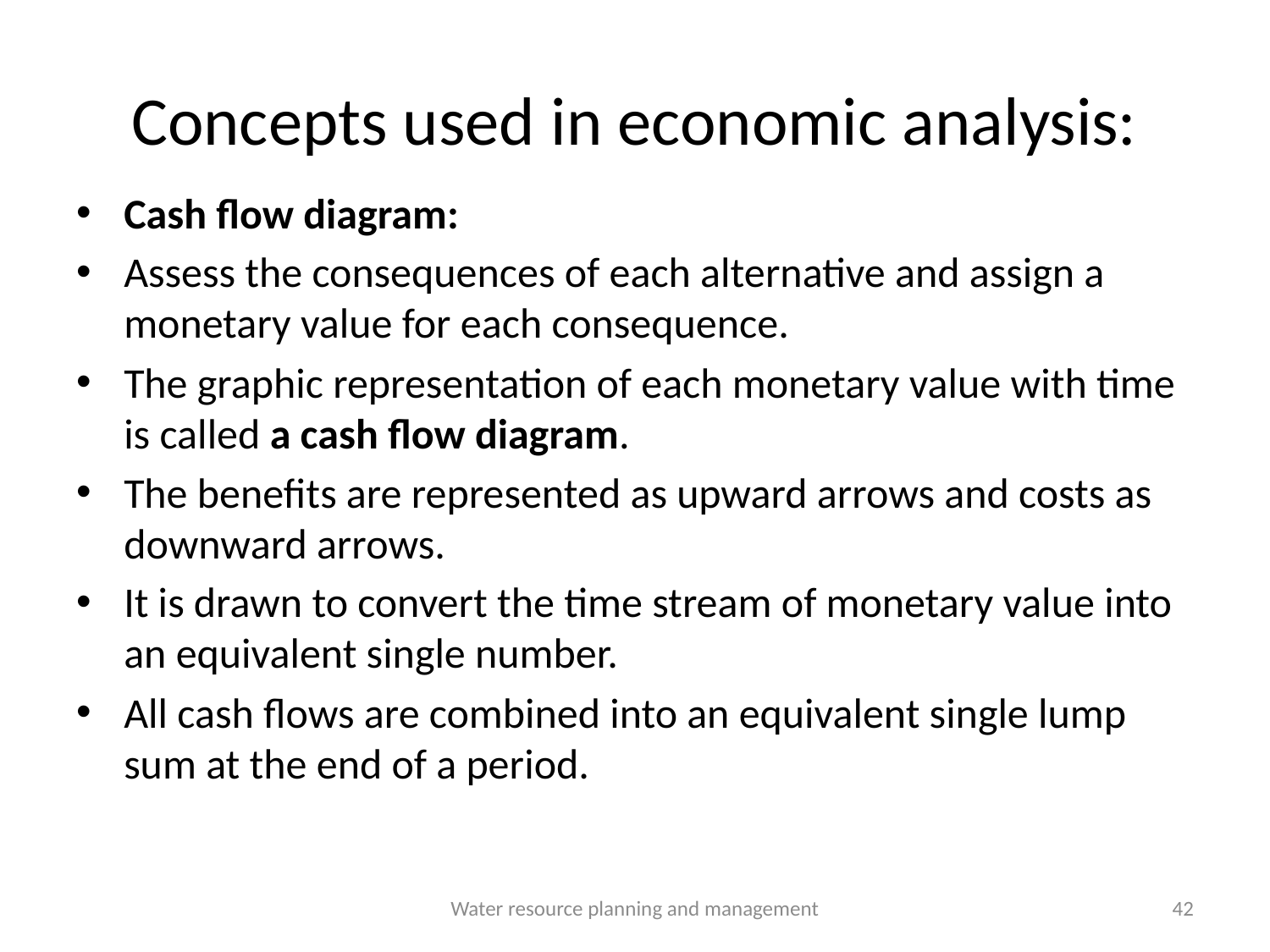

# Concepts used in economic analysis:
Cash flow diagram:
Assess the consequences of each alternative and assign a monetary value for each consequence.
The graphic representation of each monetary value with time is called a cash flow diagram.
The benefits are represented as upward arrows and costs as downward arrows.
It is drawn to convert the time stream of monetary value into an equivalent single number.
All cash flows are combined into an equivalent single lump sum at the end of a period.
Water resource planning and management
42